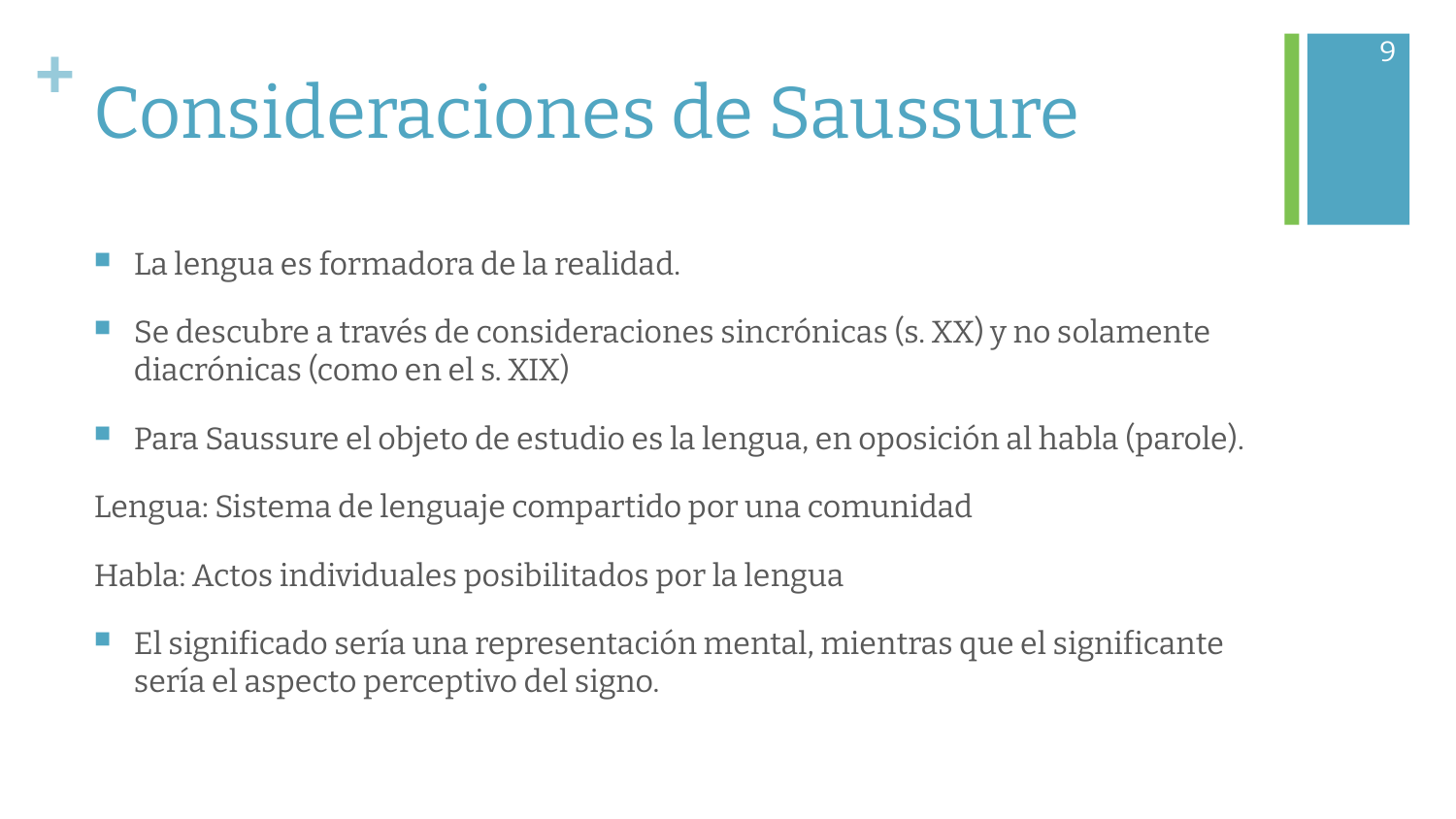

9
# Consideraciones de Saussure
La lengua es formadora de la realidad.
Se descubre a través de consideraciones sincrónicas (s. XX) y no solamente diacrónicas (como en el s. XIX)
Para Saussure el objeto de estudio es la lengua, en oposición al habla (parole).
Lengua: Sistema de lenguaje compartido por una comunidad
Habla: Actos individuales posibilitados por la lengua
El significado sería una representación mental, mientras que el significante sería el aspecto perceptivo del signo.